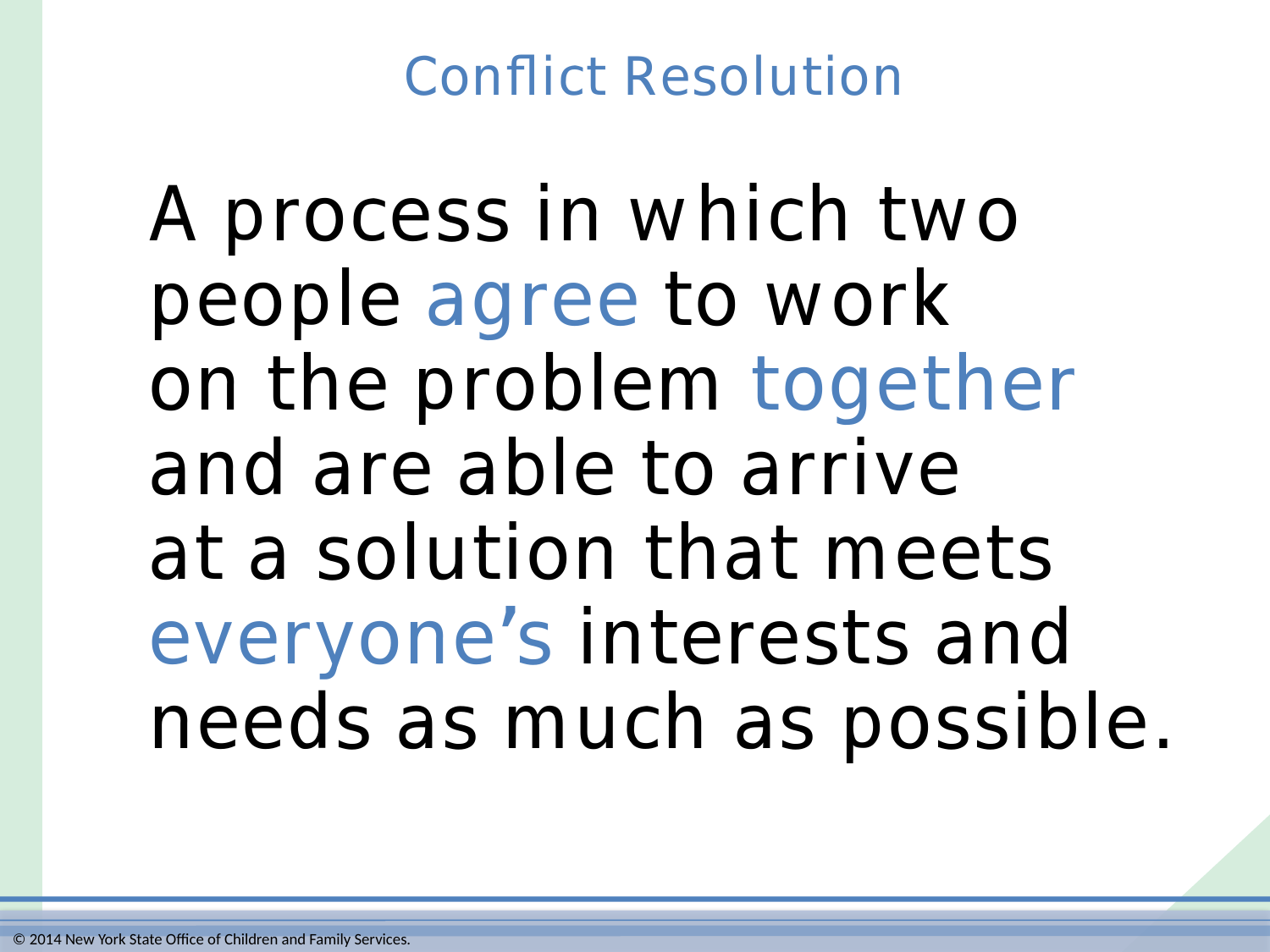

# Conflict Resolution
A process in which two
people agree to work
on the problem together
and are able to arrive
at a solution that meets
everyone’s interests and needs as much as possible.